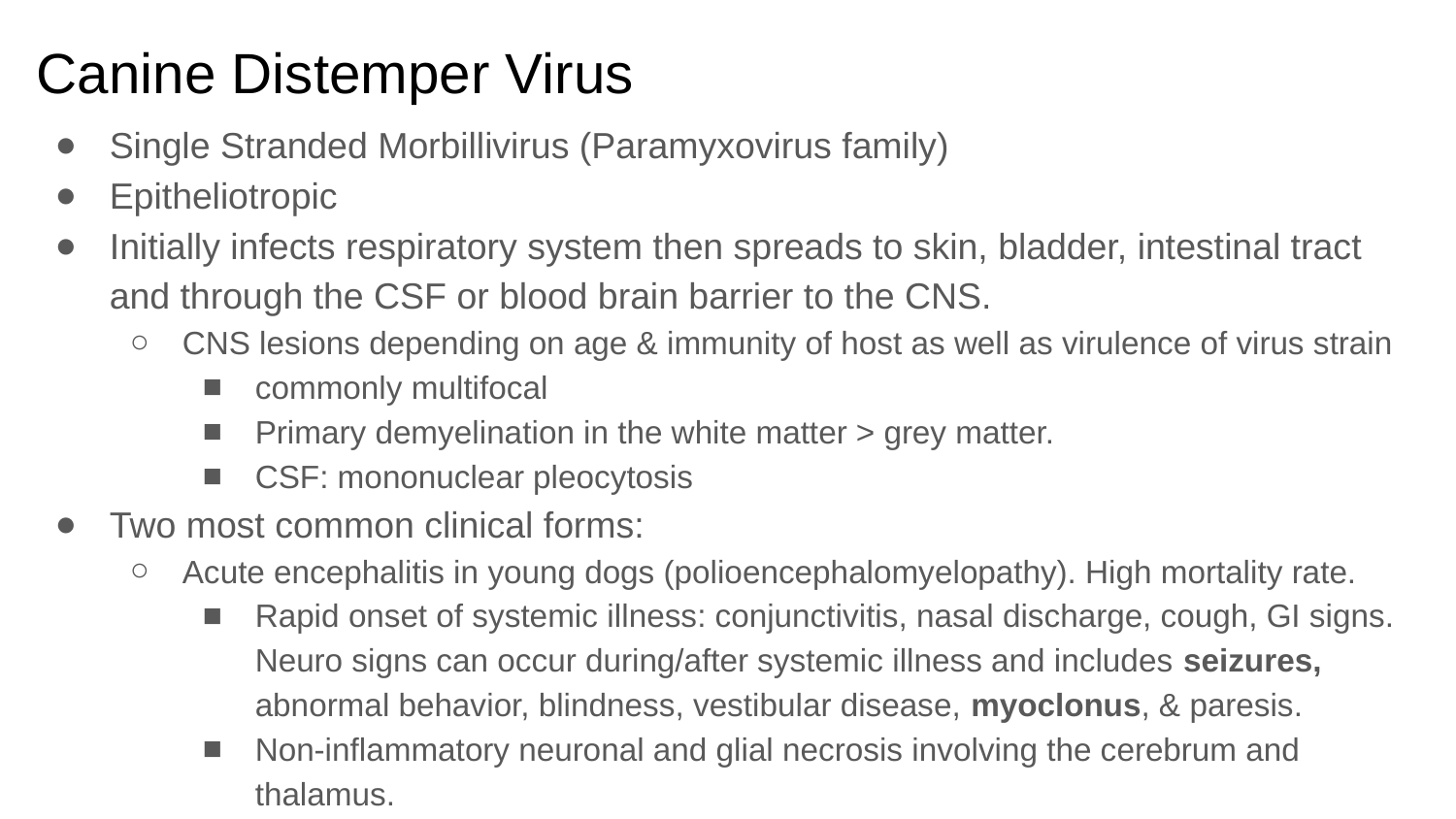

# Canine Distemper Virus
Single Stranded Morbillivirus (Paramyxovirus family)
Epitheliotropic
Initially infects respiratory system then spreads to skin, bladder, intestinal tract and through the CSF or blood brain barrier to the CNS.
CNS lesions depending on age & immunity of host as well as virulence of virus strain
commonly multifocal
Primary demyelination in the white matter > grey matter.
CSF: mononuclear pleocytosis
Two most common clinical forms:
Acute encephalitis in young dogs (polioencephalomyelopathy). High mortality rate.
Rapid onset of systemic illness: conjunctivitis, nasal discharge, cough, GI signs. Neuro signs can occur during/after systemic illness and includes seizures, abnormal behavior, blindness, vestibular disease, myoclonus, & paresis.
Non-inflammatory neuronal and glial necrosis involving the cerebrum and thalamus.